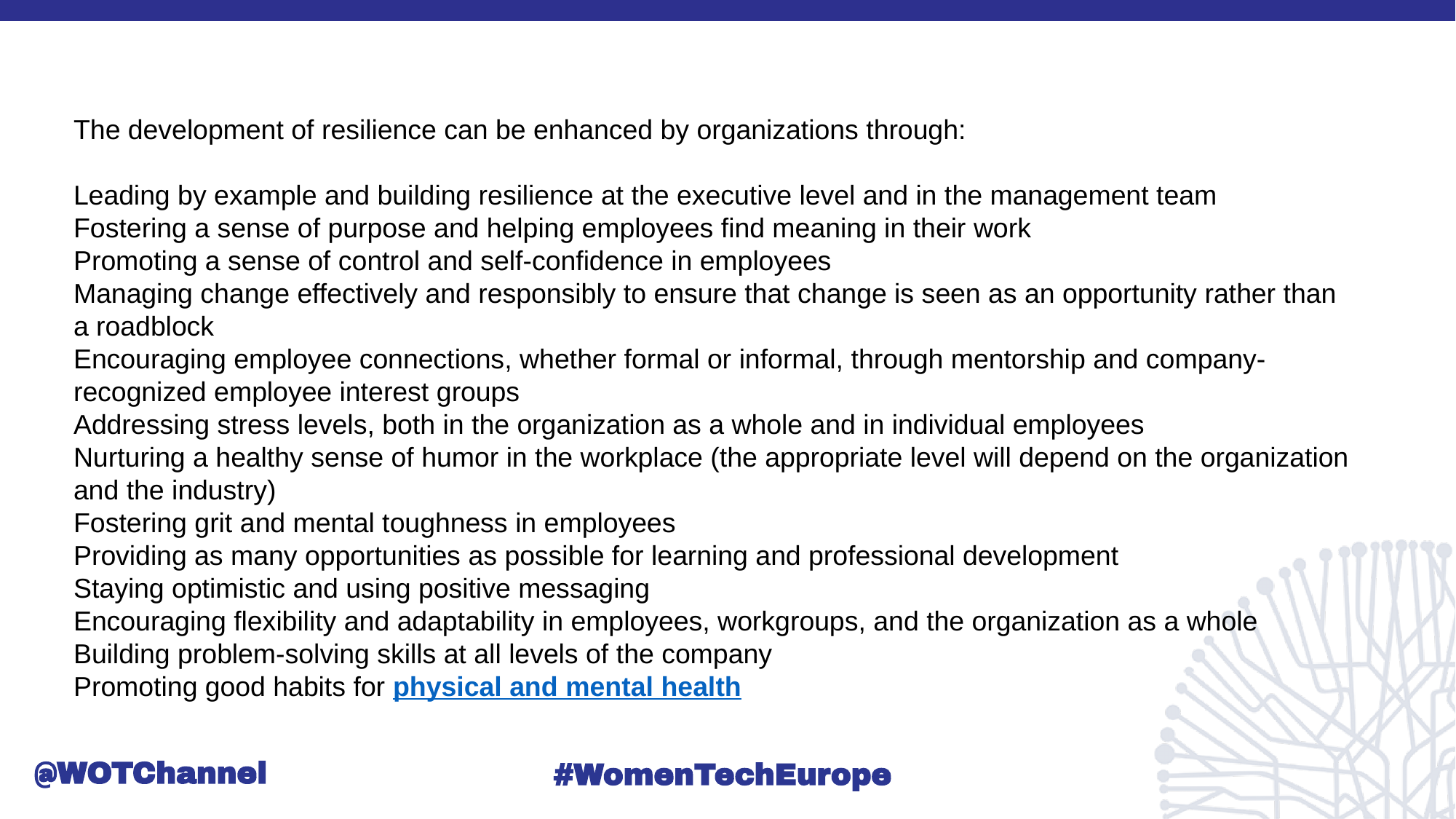

The development of resilience can be enhanced by organizations through:

Leading by example and building resilience at the executive level and in the management team
Fostering a sense of purpose and helping employees find meaning in their work
Promoting a sense of control and self-confidence in employees
Managing change effectively and responsibly to ensure that change is seen as an opportunity rather than a roadblock
Encouraging employee connections, whether formal or informal, through mentorship and company-recognized employee interest groups
Addressing stress levels, both in the organization as a whole and in individual employees
Nurturing a healthy sense of humor in the workplace (the appropriate level will depend on the organization and the industry)
Fostering grit and mental toughness in employees
Providing as many opportunities as possible for learning and professional development
Staying optimistic and using positive messaging
Encouraging flexibility and adaptability in employees, workgroups, and the organization as a whole
Building problem-solving skills at all levels of the company
Promoting good habits for physical and mental health